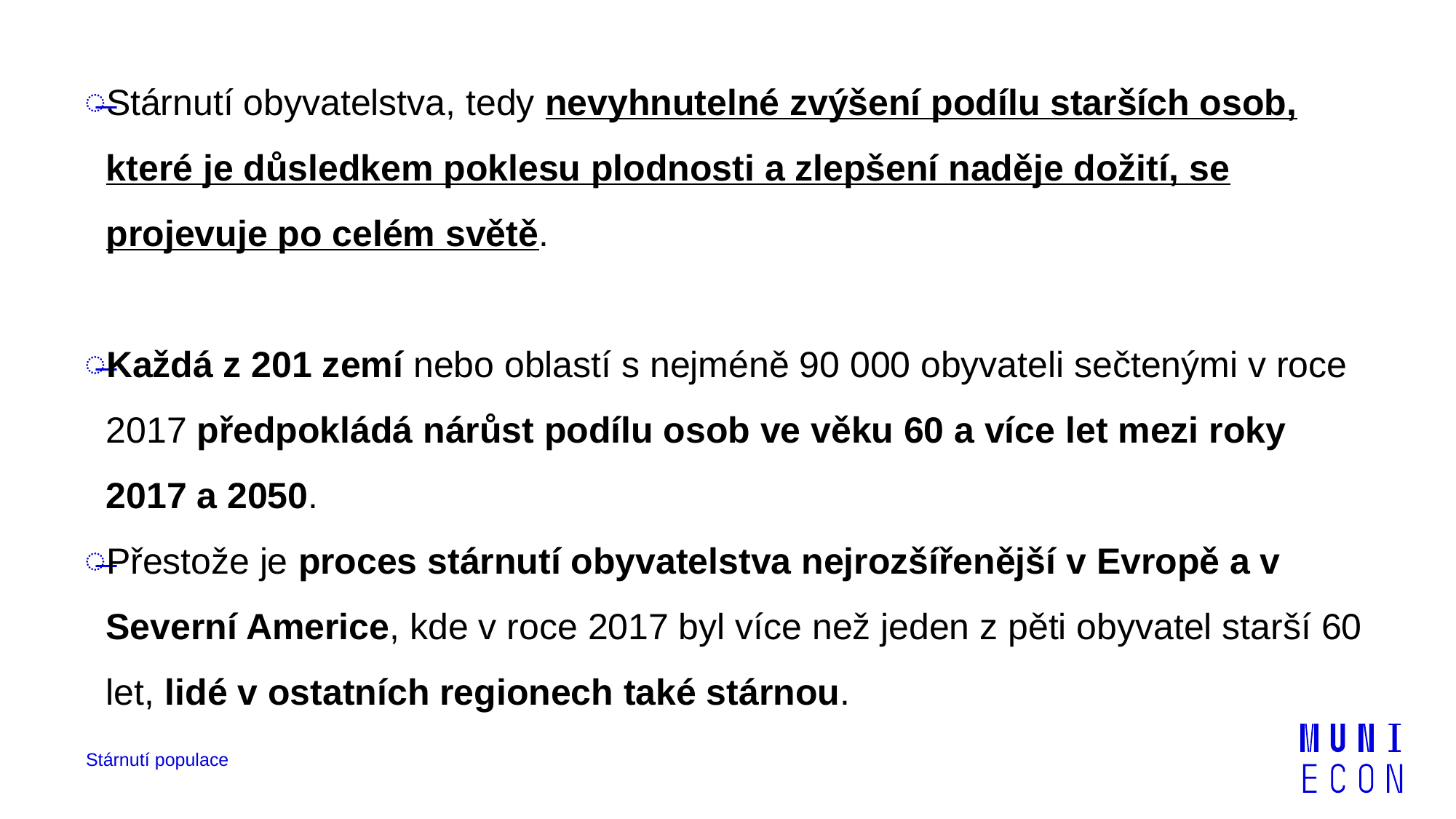

Stárnutí obyvatelstva, tedy nevyhnutelné zvýšení podílu starších osob, které je důsledkem poklesu plodnosti a zlepšení naděje dožití, se projevuje po celém světě.

Každá z 201 zemí nebo oblastí s nejméně 90 000 obyvateli sečtenými v roce 2017 předpokládá nárůst podílu osob ve věku 60 a více let mezi roky 2017 a 2050.
Přestože je proces stárnutí obyvatelstva nejrozšířenější v Evropě a v Severní Americe, kde v roce 2017 byl více než jeden z pěti obyvatel starší 60 let, lidé v ostatních regionech také stárnou.

Stárnutí populace